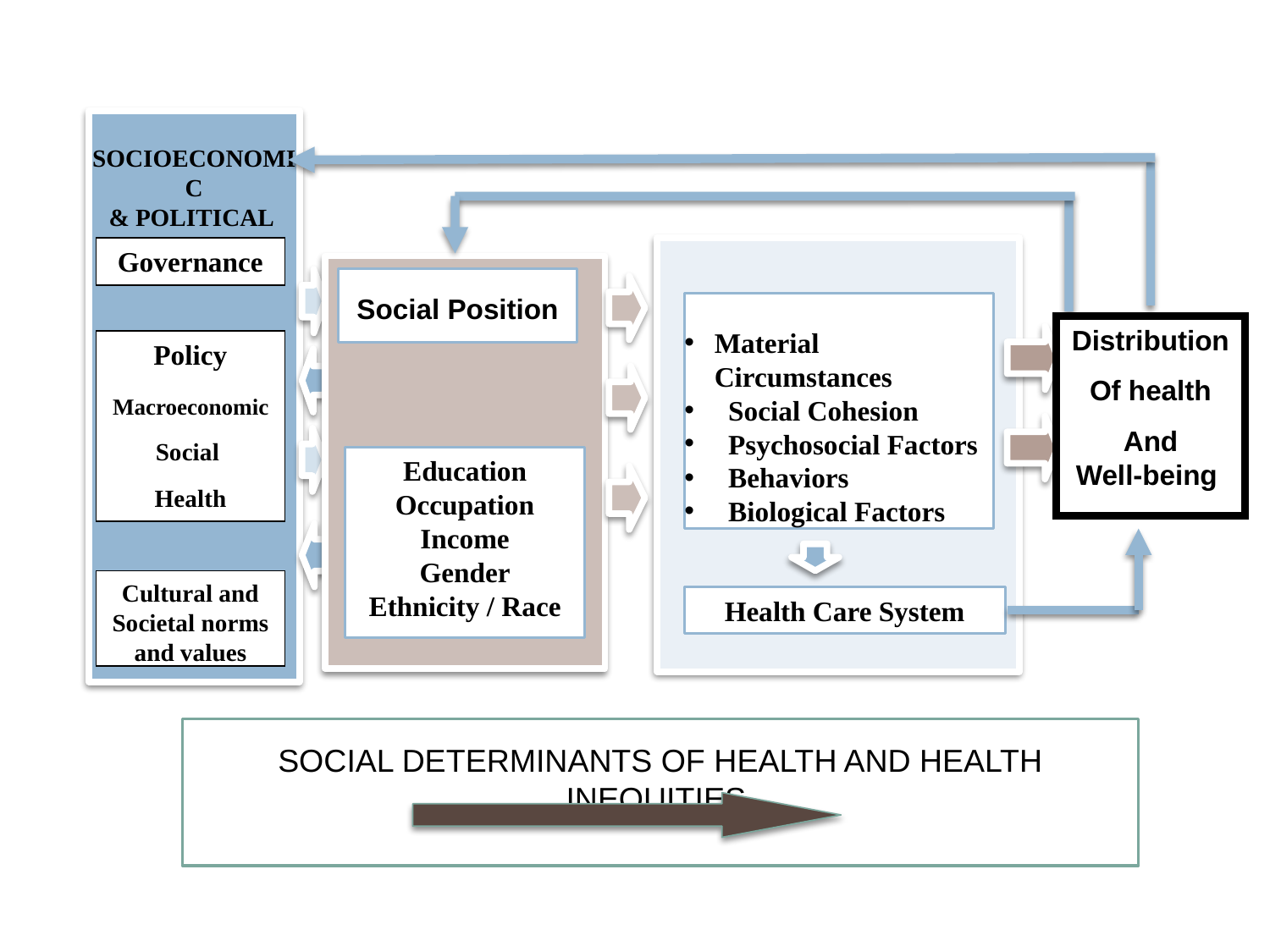

SOCIOECONOMIC
& POLITICAL
CONTEXT

Governance

Social Position

Material Circumstances
  Social Cohesion
  Psychosocial Factors
  Behaviors
  Biological Factors

Distribution

Of health

And
Well-being

Policy

Macroeconomic

Social

Health

Education
Occupation
Income
Gender
Ethnicity / Race

Cultural and Societal norms and values
Health Care System

SOCIAL DETERMINANTS OF HEALTH AND HEALTH INEQUITIES